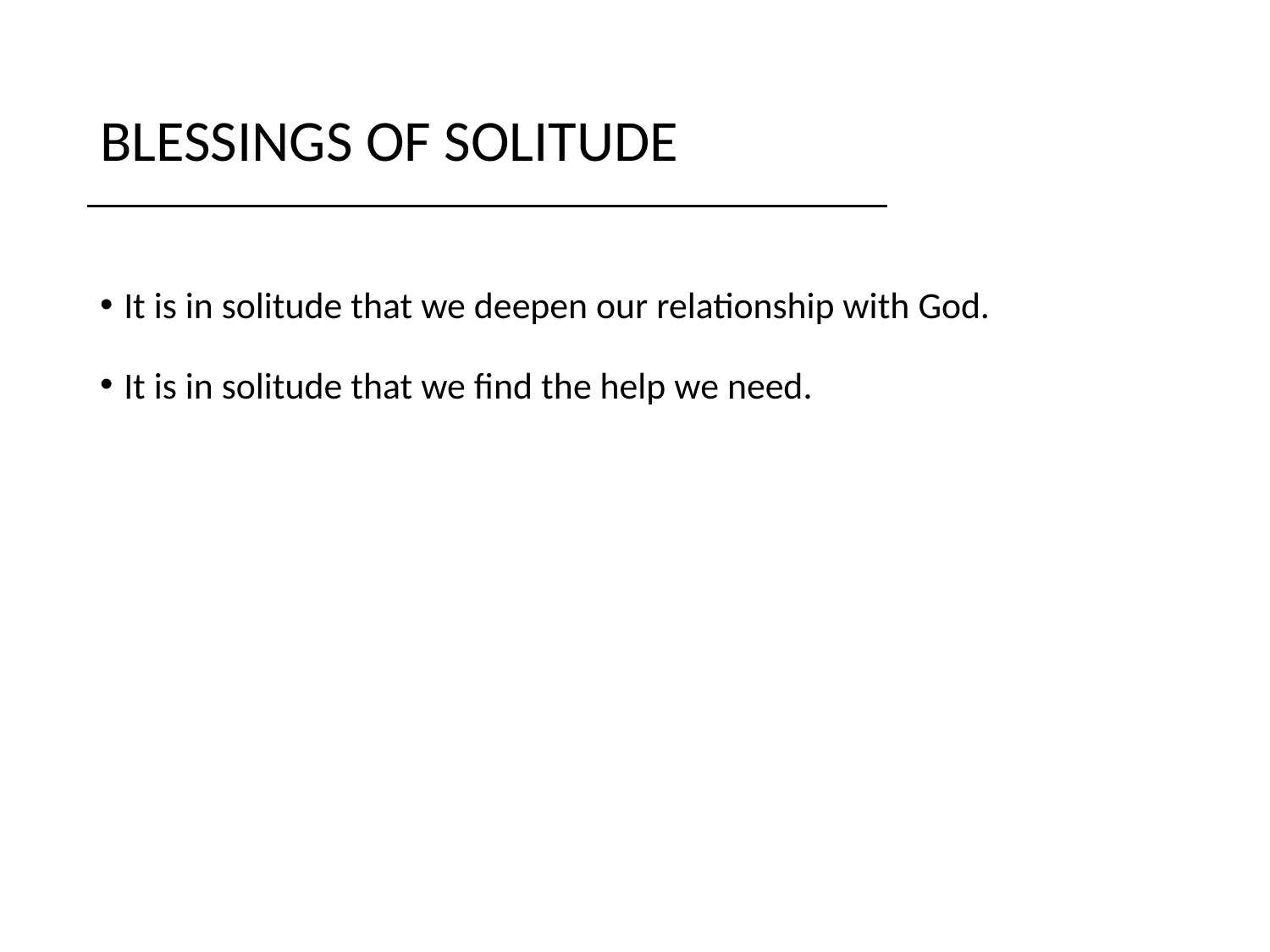

# BLESSINGS OF SOLITUDE
It is in solitude that we deepen our relationship with God.
It is in solitude that we find the help we need.